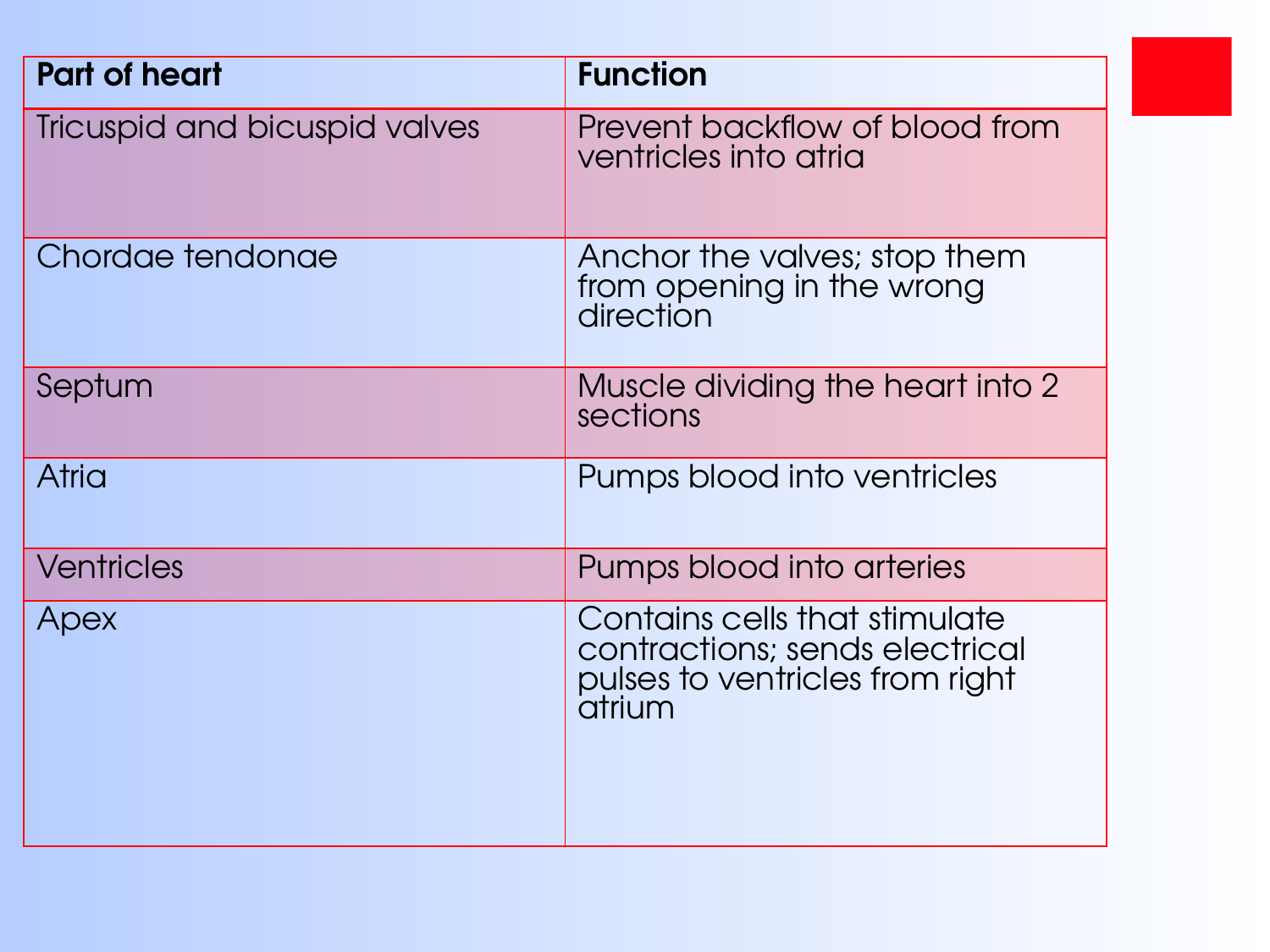

| Part of heart | Function |
| --- | --- |
| Tricuspid and bicuspid valves | Prevent backflow of blood from ventricles into atria |
| Chordae tendonae | Anchor the valves; stop them from opening in the wrong direction |
| Septum | Muscle dividing the heart into 2 sections |
| Atria | Pumps blood into ventricles |
| Ventricles | Pumps blood into arteries |
| Apex | Contains cells that stimulate contractions; sends electrical pulses to ventricles from right atrium |